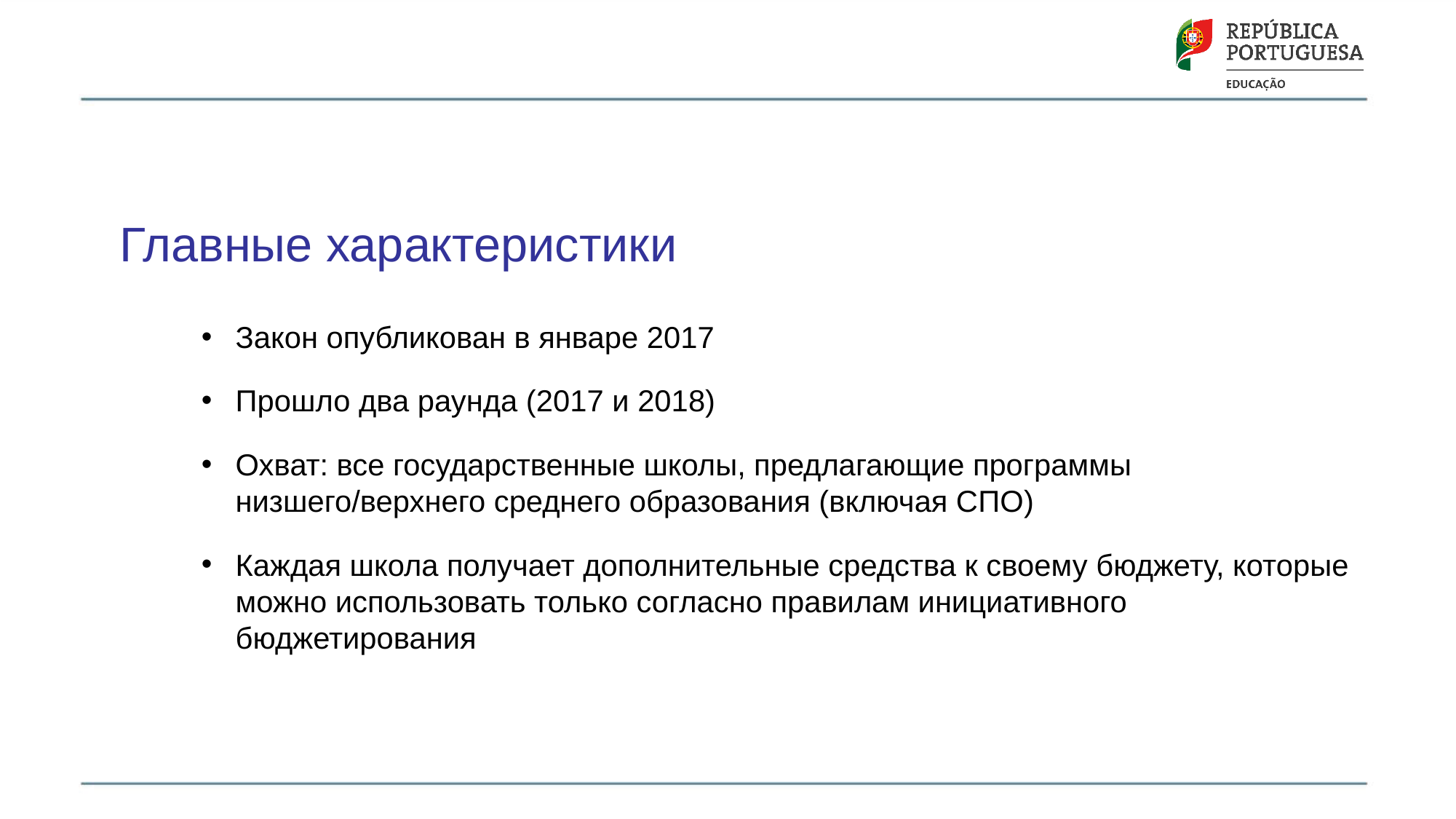

# Главные характеристики
Закон опубликован в январе 2017
Прошло два раунда (2017 и 2018)
Охват: все государственные школы, предлагающие программы низшего/верхнего среднего образования (включая СПО)
Каждая школа получает дополнительные средства к своему бюджету, которые можно использовать только согласно правилам инициативного бюджетирования